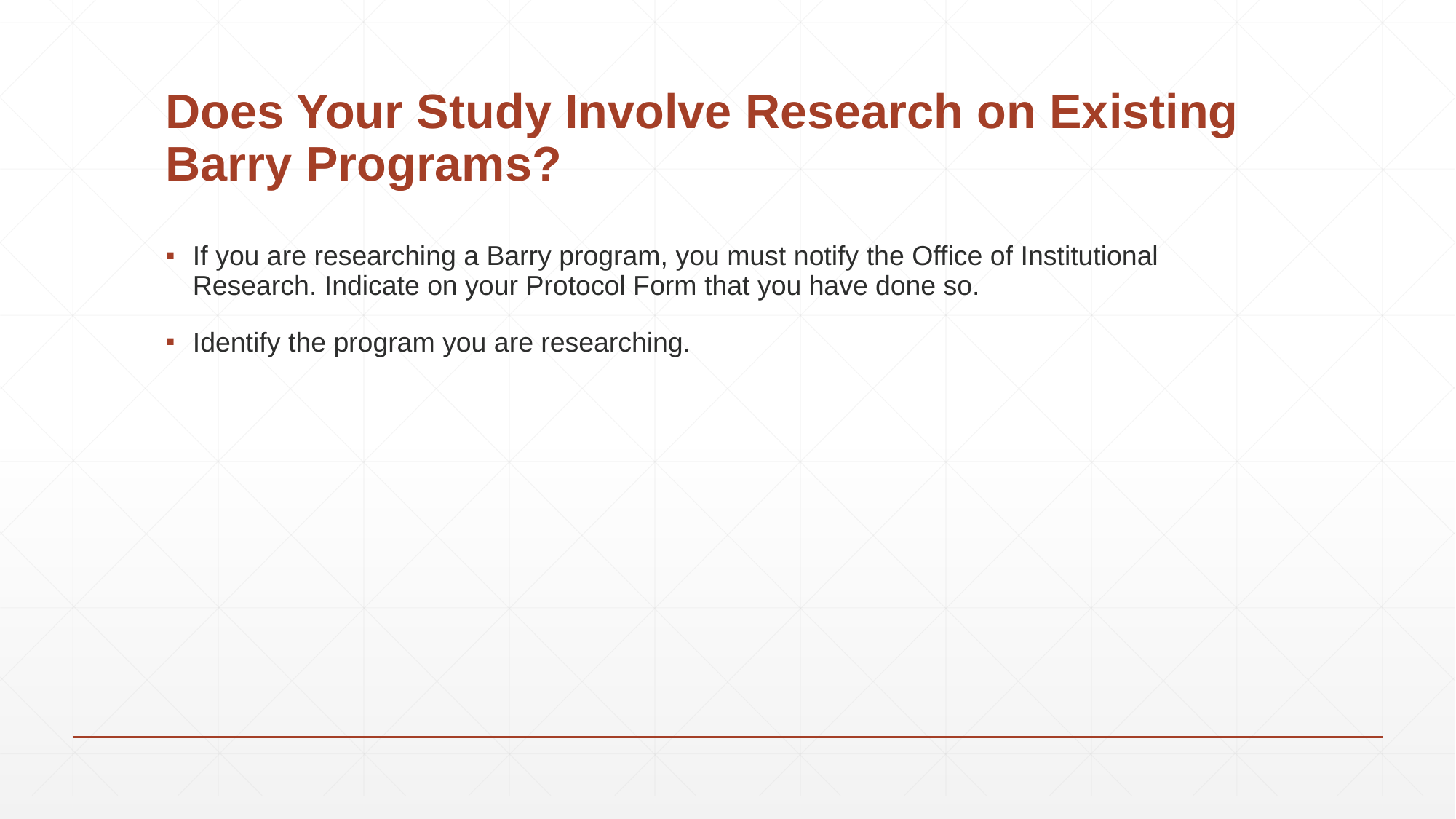

# Does Your Study Involve Research on Existing Barry Programs?
If you are researching a Barry program, you must notify the Office of Institutional Research. Indicate on your Protocol Form that you have done so.
Identify the program you are researching.